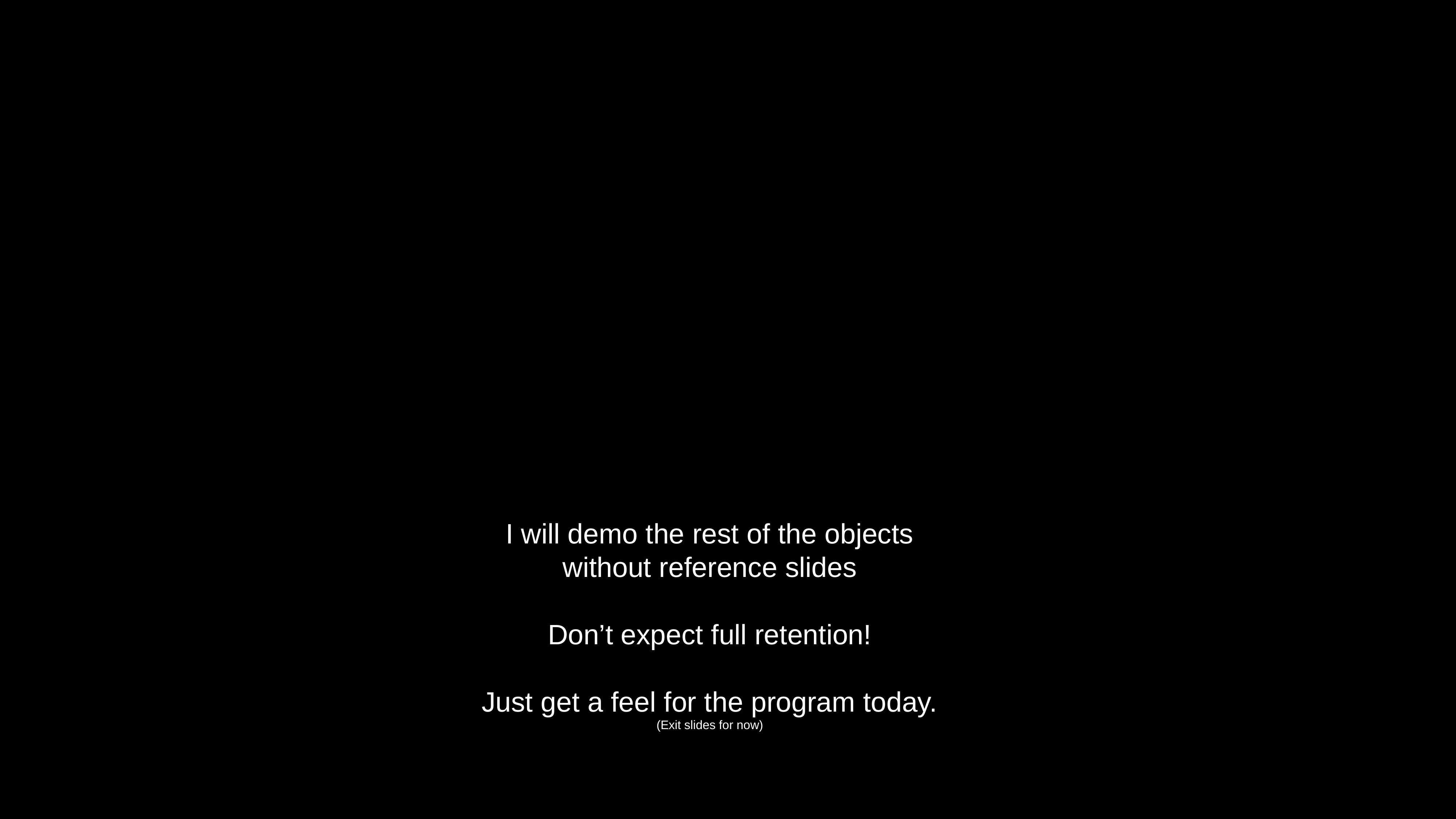

# I will demo the rest of the objects without reference slides Don’t expect full retention! Just get a feel for the program today. (Exit slides for now)